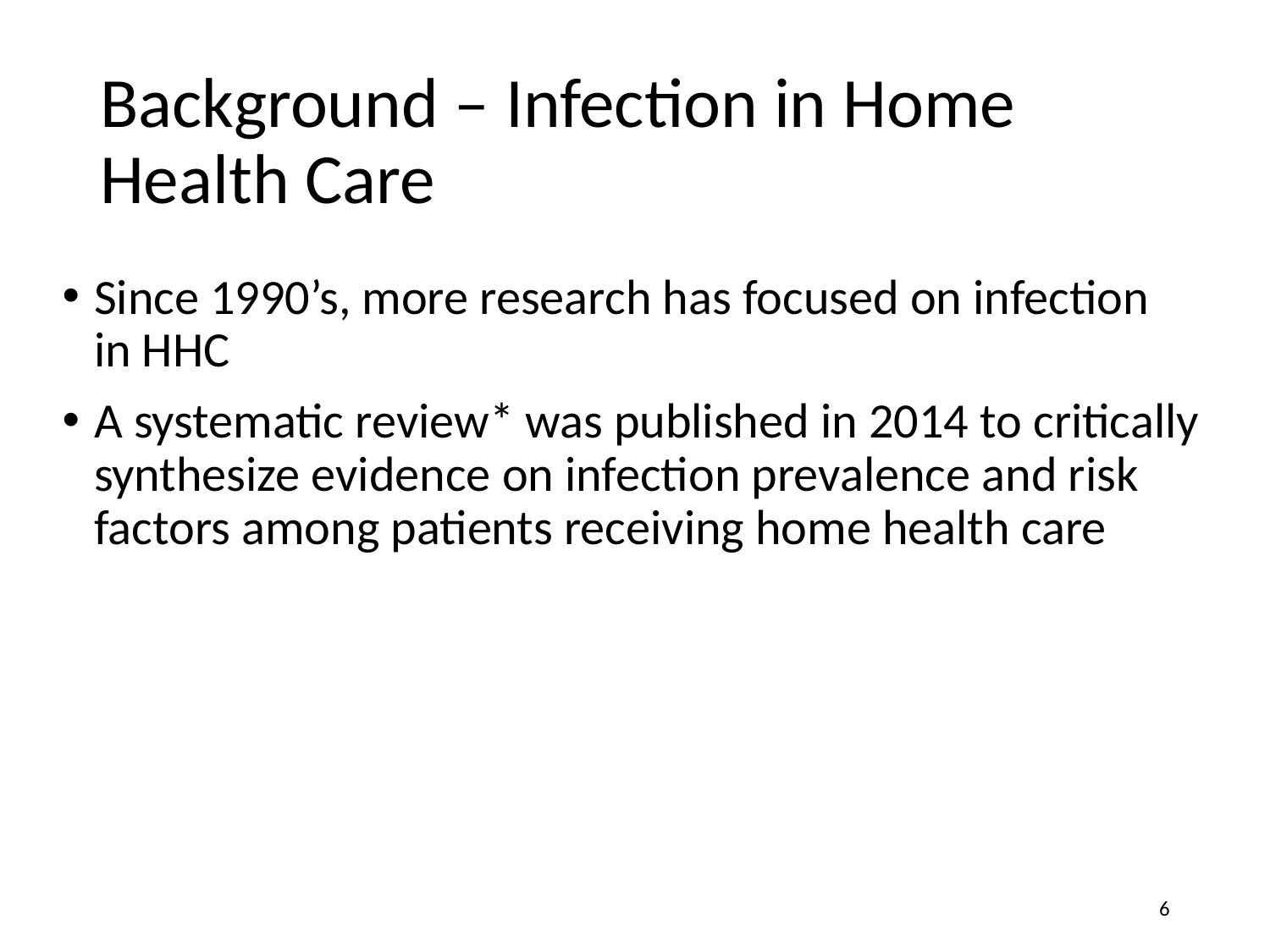

# Background – Infection in Home Health Care
Since 1990’s, more research has focused on infection    in HHC
A systematic review* was published in 2014 to critically synthesize evidence on infection prevalence and risk factors among patients receiving home health care
6